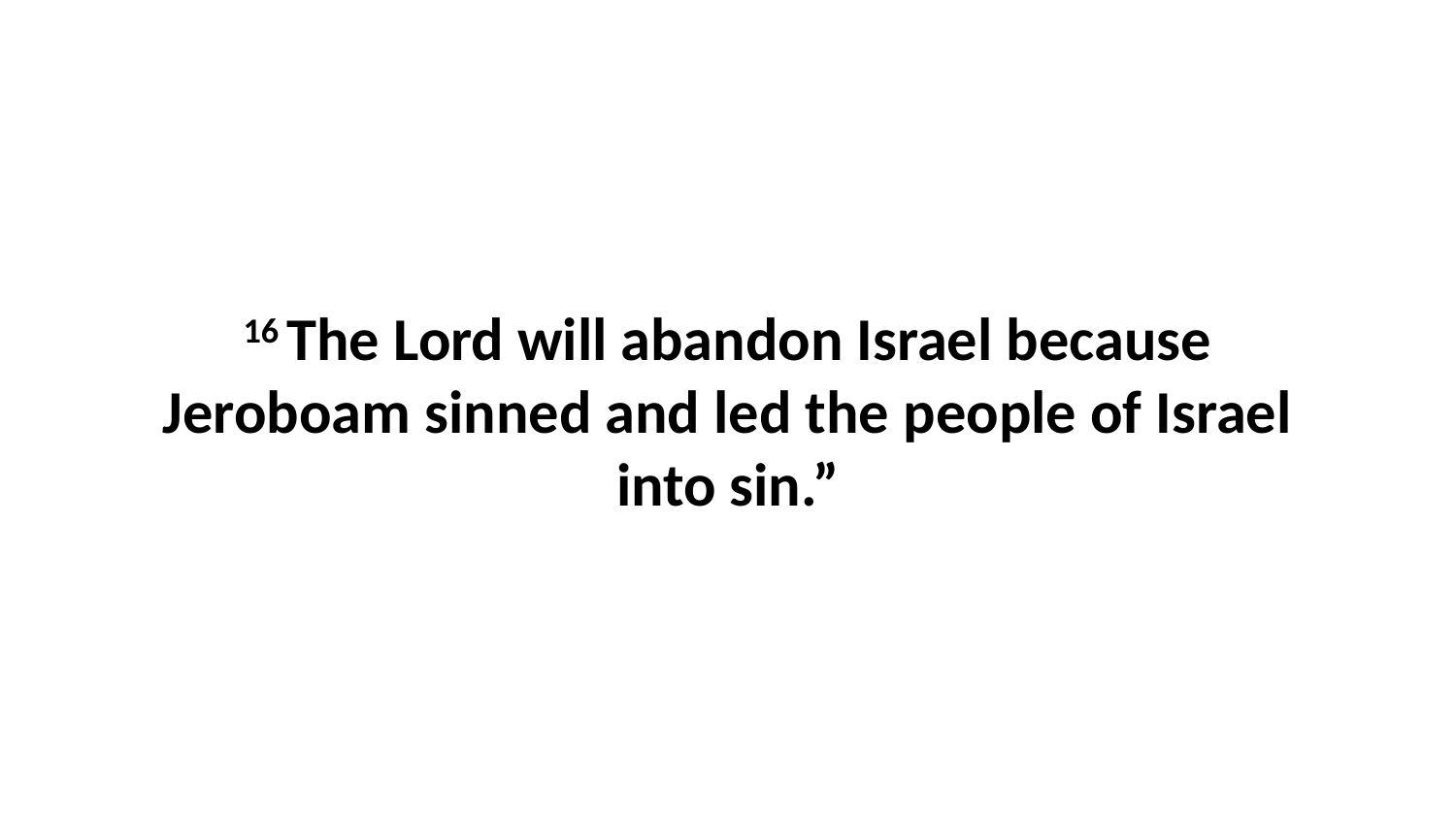

16 The Lord will abandon Israel because Jeroboam sinned and led the people of Israel into sin.”